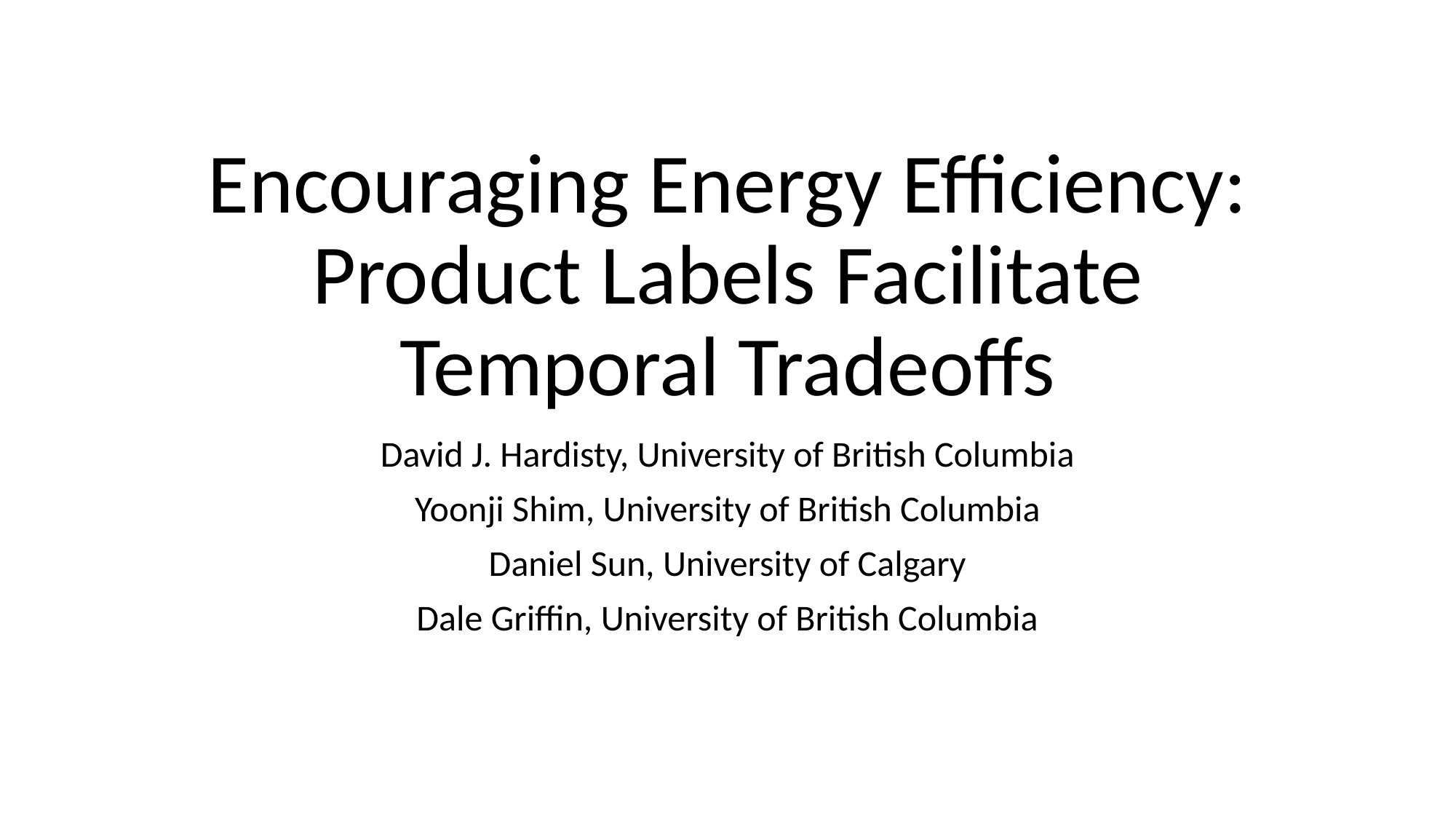

# Encouraging Energy Efficiency: Product Labels Facilitate Temporal Tradeoffs
David J. Hardisty, University of British Columbia
Yoonji Shim, University of British Columbia
Daniel Sun, University of Calgary
Dale Griffin, University of British Columbia